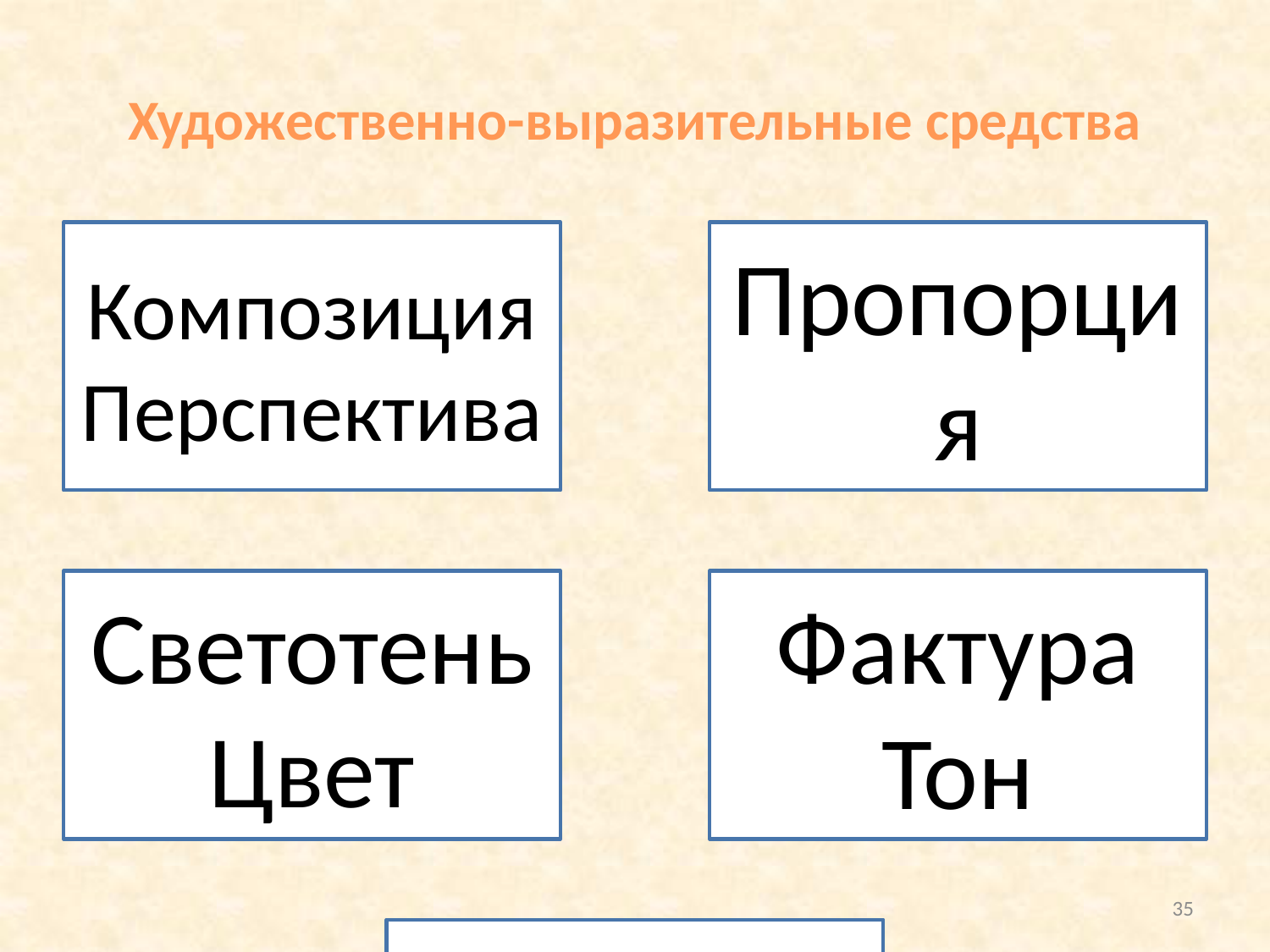

# Художественно-выразительные средства
Композиция
Перспектива
Пропорция
Светотень
Цвет
Фактура
Тон
35